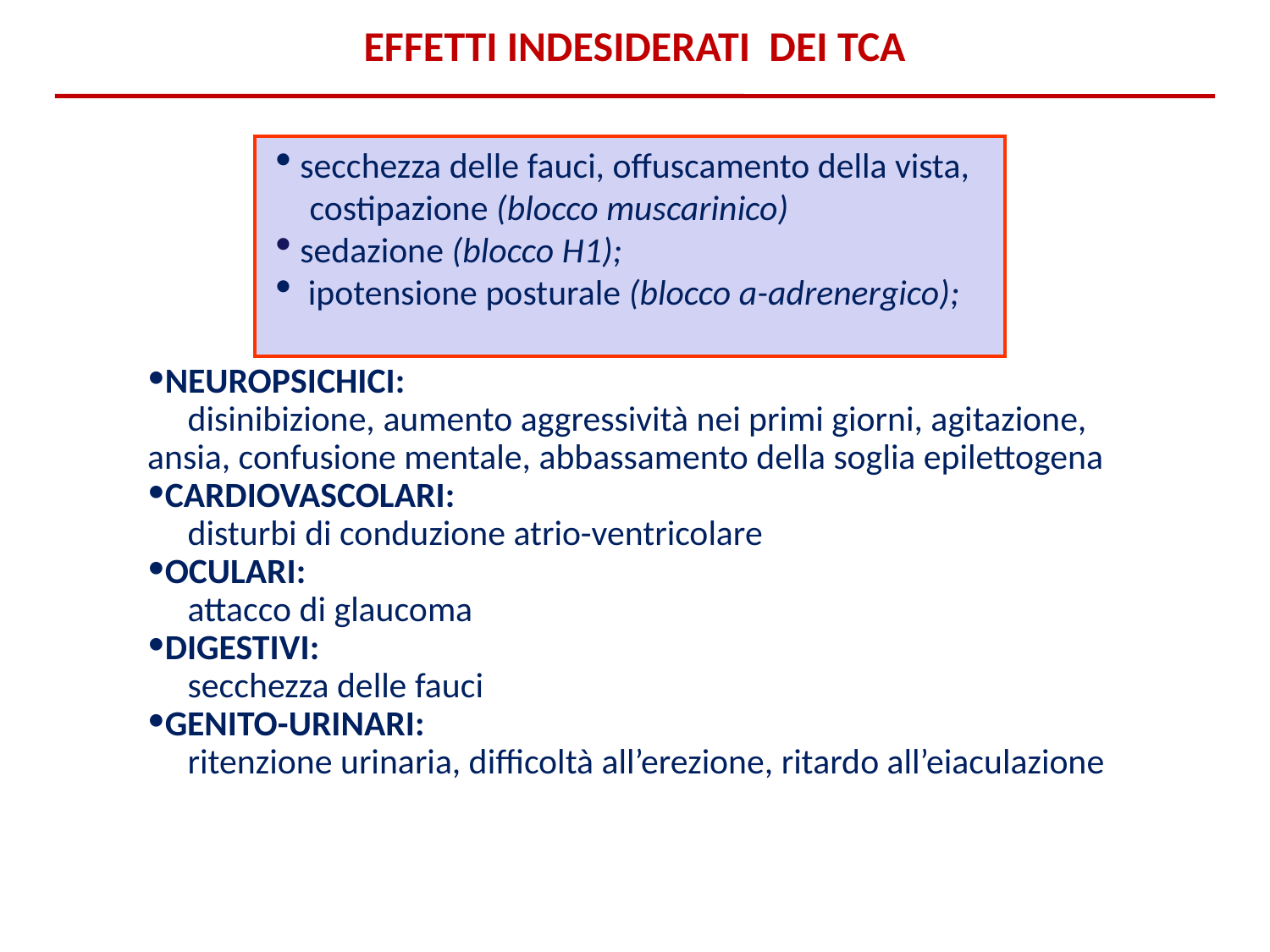

EFFETTI INDESIDERATI  DEI TCA

 secchezza delle fauci, offuscamento della vista,
    costipazione (blocco muscarinico)
 sedazione (blocco H1);
  ipotensione posturale (blocco a-adrenergico);
NEUROPSICHICI:
     disinibizione, aumento aggressività nei primi giorni, agitazione, ansia, confusione mentale, abbassamento della soglia epilettogena
CARDIOVASCOLARI:
     disturbi di conduzione atrio-ventricolare
OCULARI:
     attacco di glaucoma
DIGESTIVI:
     secchezza delle fauci
GENITO-URINARI:
     ritenzione urinaria, difficoltà all’erezione, ritardo all’eiaculazione